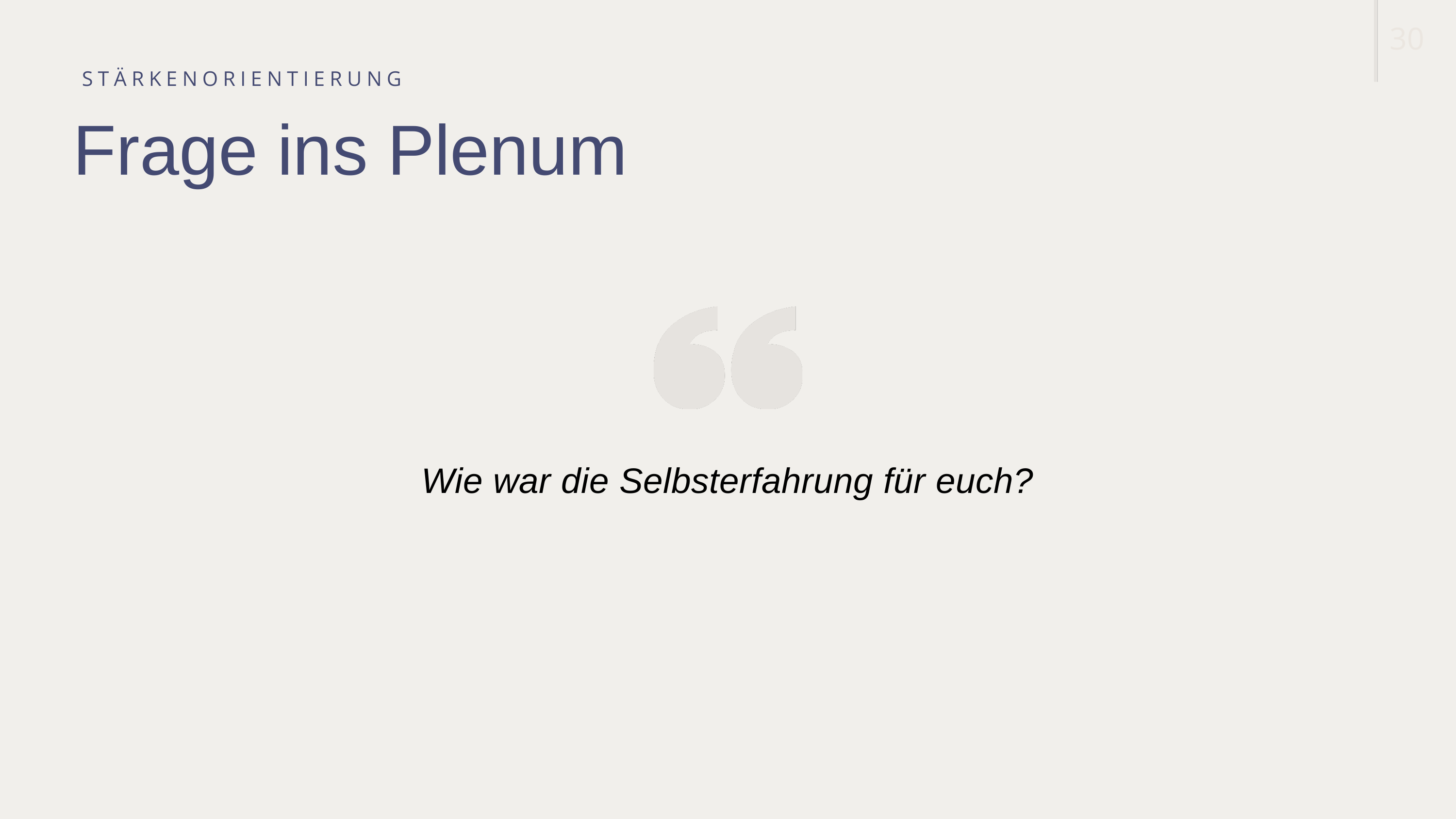

30
STÄRKENORIENTIERUNG
Frage ins Plenum

Wie war die Selbsterfahrung für euch?